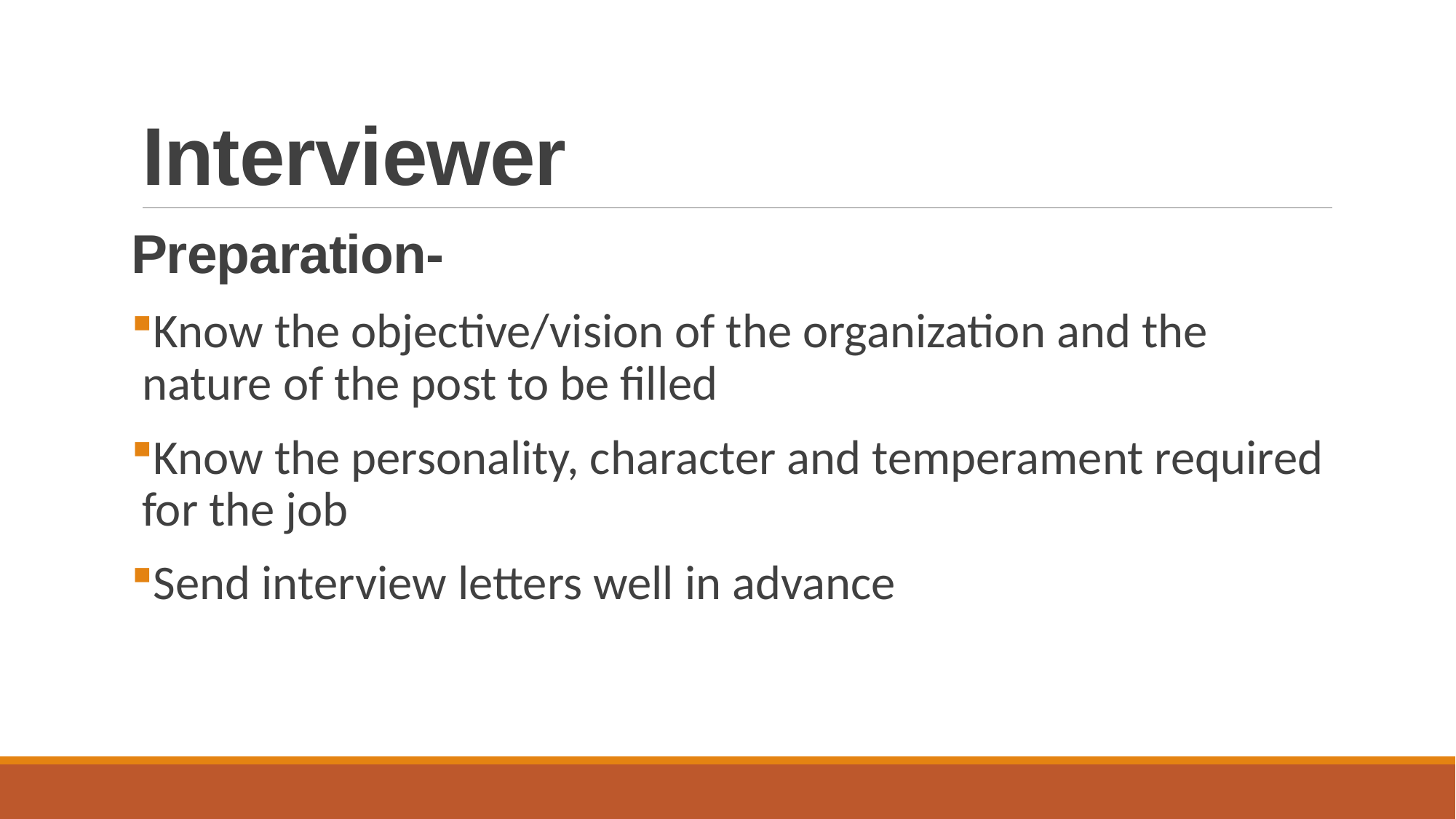

# Interviewer
Preparation-
Know the objective/vision of the organization and the nature of the post to be filled
Know the personality, character and temperament required for the job
Send interview letters well in advance